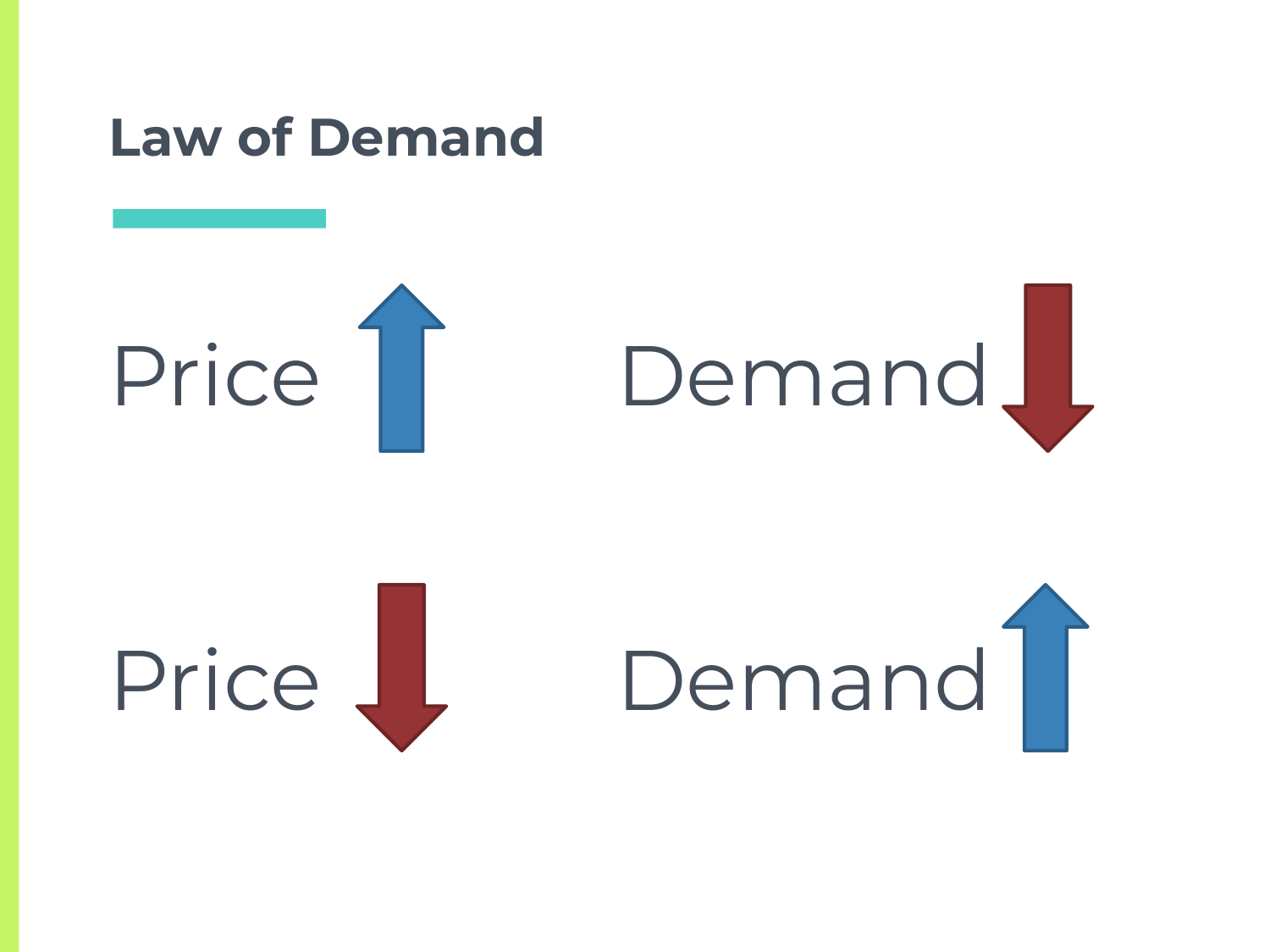

# Law of Demand

Price			Demand

Price			Demand